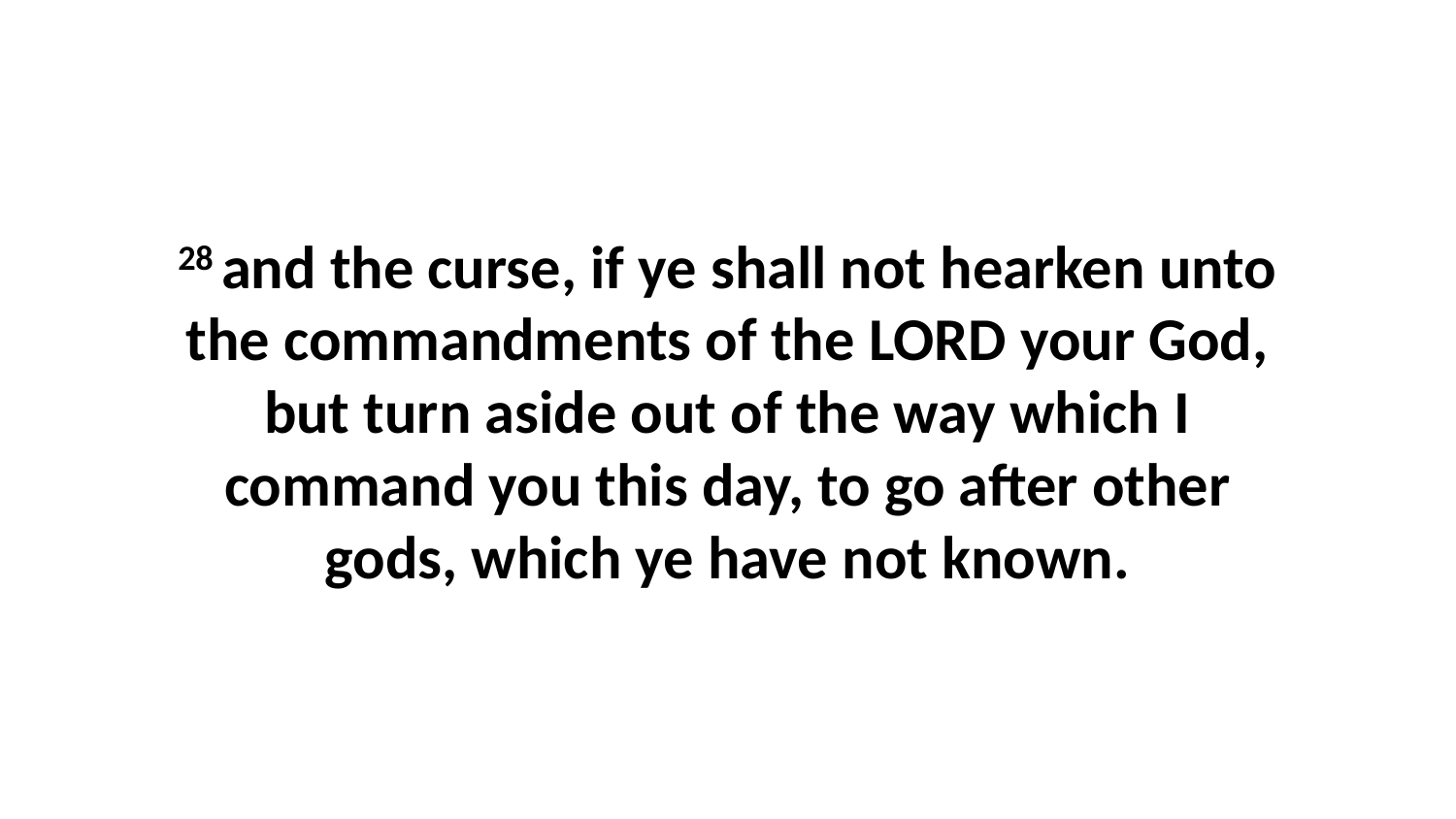

28 and the curse, if ye shall not hearken unto the commandments of the LORD your God, but turn aside out of the way which I command you this day, to go after other gods, which ye have not known.